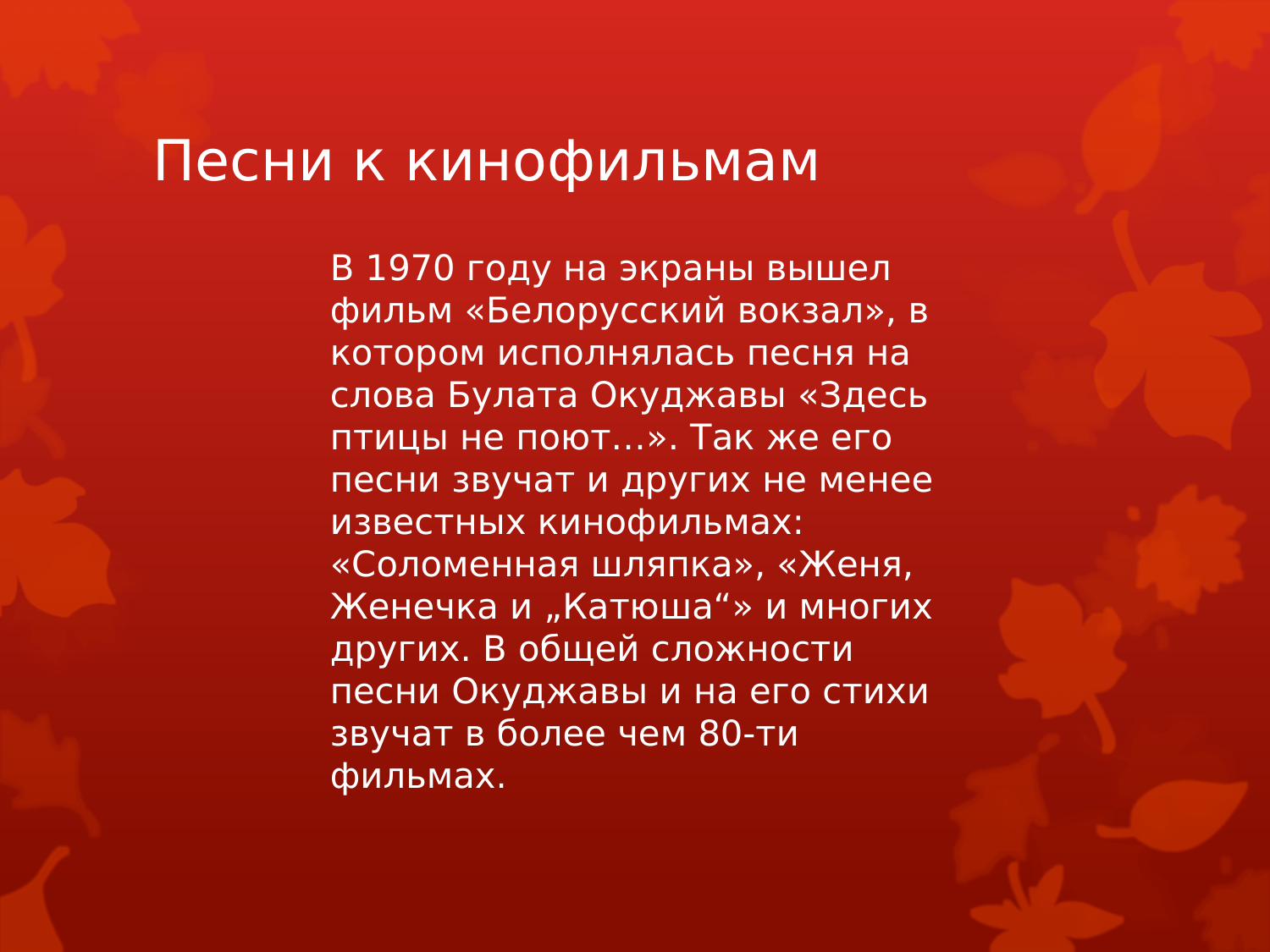

# Песни к кинофильмам
В 1970 году на экраны вышел фильм «Белорусский вокзал», в котором исполнялась песня на слова Булата Окуджавы «Здесь птицы не поют…». Так же его песни звучат и других не менее известных кинофильмах: «Соломенная шляпка», «Женя, Женечка и „Катюша“» и многих других. В общей сложности песни Окуджавы и на его стихи звучат в более чем 80-ти фильмах.